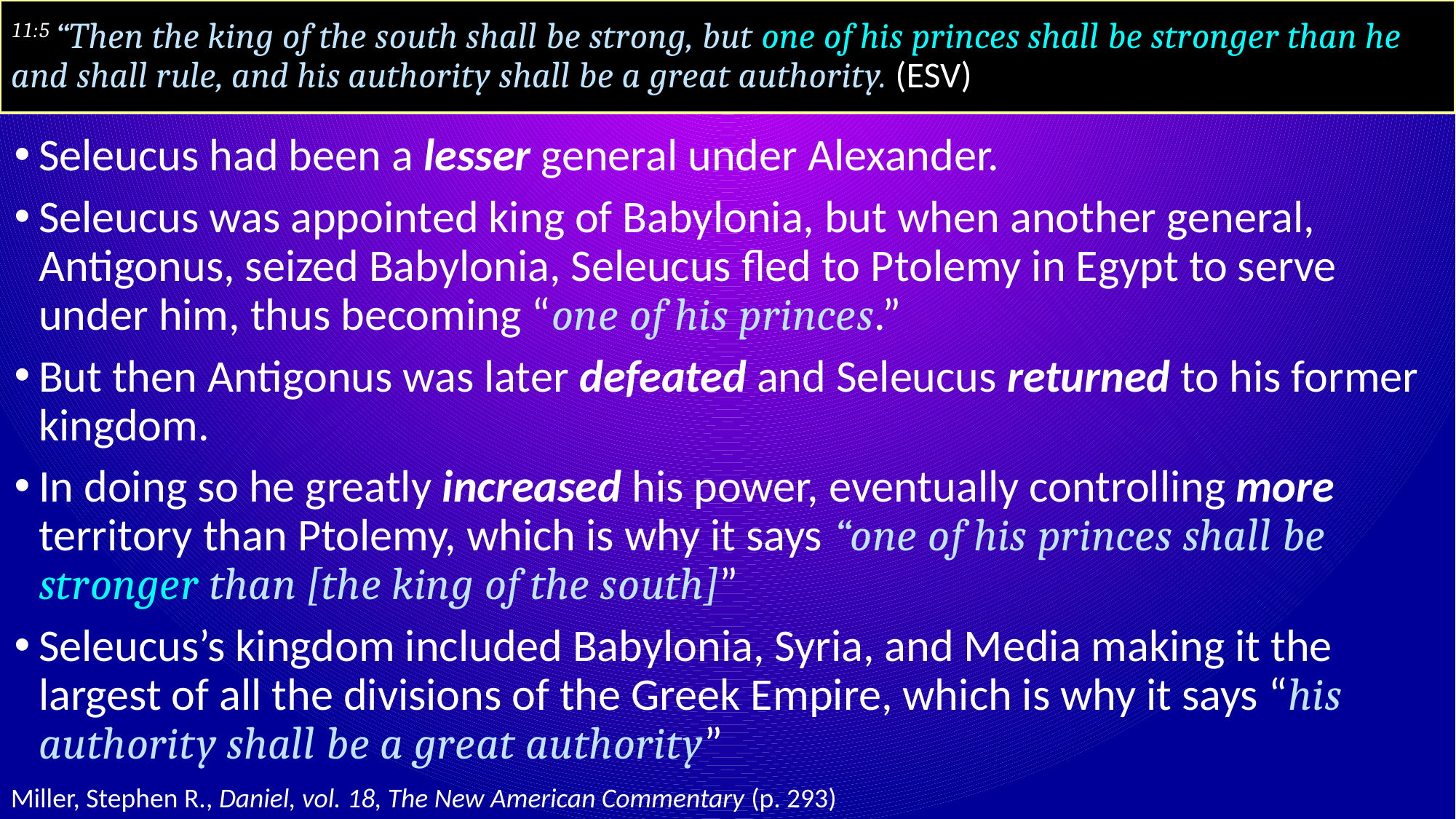

# 11:5 “Then the king of the south shall be strong, but one of his princes shall be stronger than he and shall rule, and his authority shall be a great authority. (ESV)
Seleucus had been a lesser general under Alexander.
Seleucus was appointed king of Babylonia, but when another general, Antigonus, seized Babylonia, Seleucus fled to Ptolemy in Egypt to serve under him, thus becoming “one of his princes.”
But then Antigonus was later defeated and Seleucus returned to his former kingdom.
In doing so he greatly increased his power, eventually controlling more territory than Ptolemy, which is why it says “one of his princes shall be stronger than [the king of the south]”
Seleucus’s kingdom included Babylonia, Syria, and Media making it the largest of all the divisions of the Greek Empire, which is why it says “his authority shall be a great authority”
Miller, Stephen R., Daniel, vol. 18, The New American Commentary (p. 293)